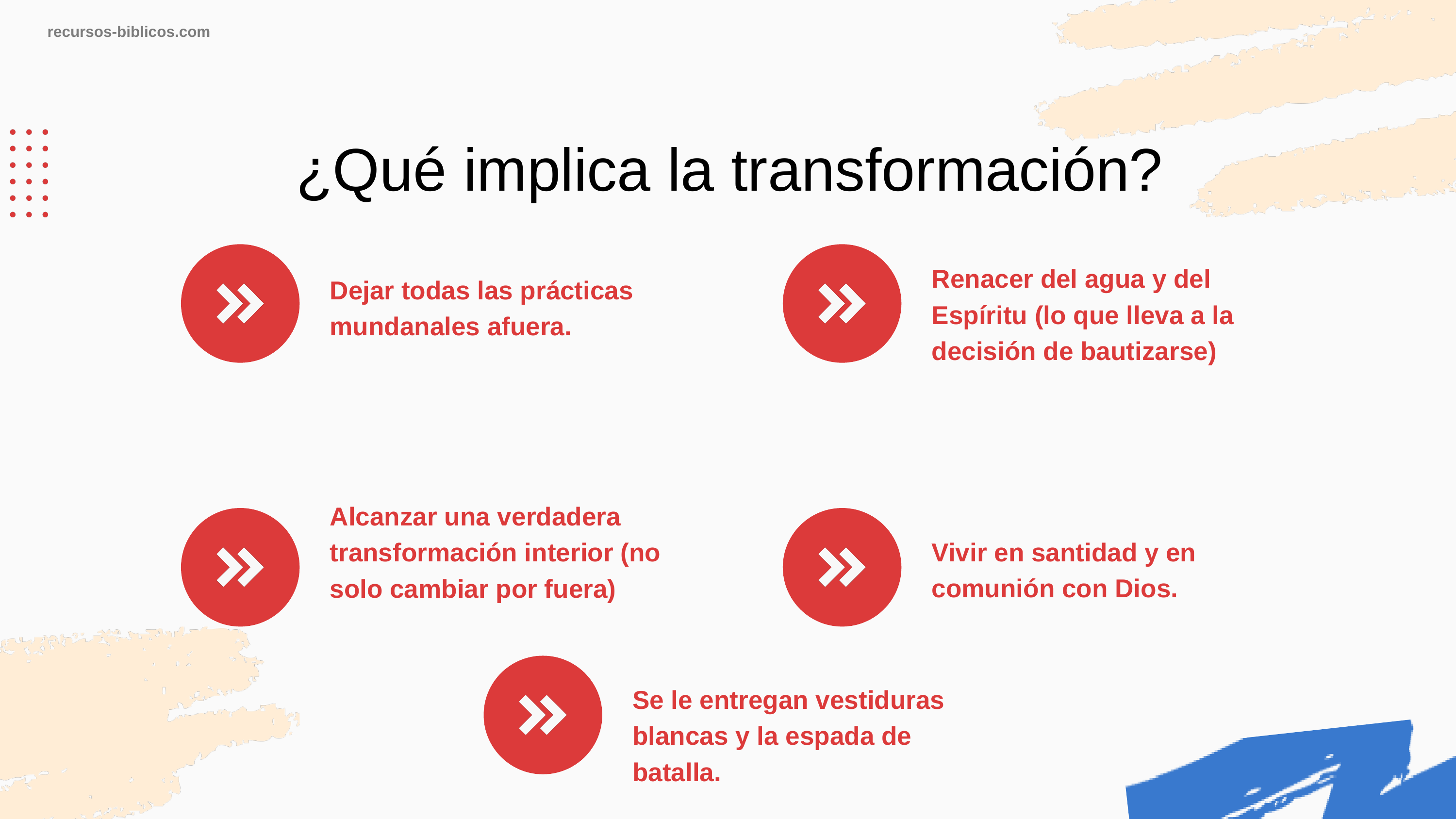

recursos-biblicos.com
¿Qué implica la transformación?

Renacer del agua y del Espíritu (lo que lleva a la decisión de bautizarse)
Dejar todas las prácticas mundanales afuera.

Alcanzar una verdadera transformación interior (no solo cambiar por fuera)

Vivir en santidad y en comunión con Dios.

Se le entregan vestiduras blancas y la espada de batalla.